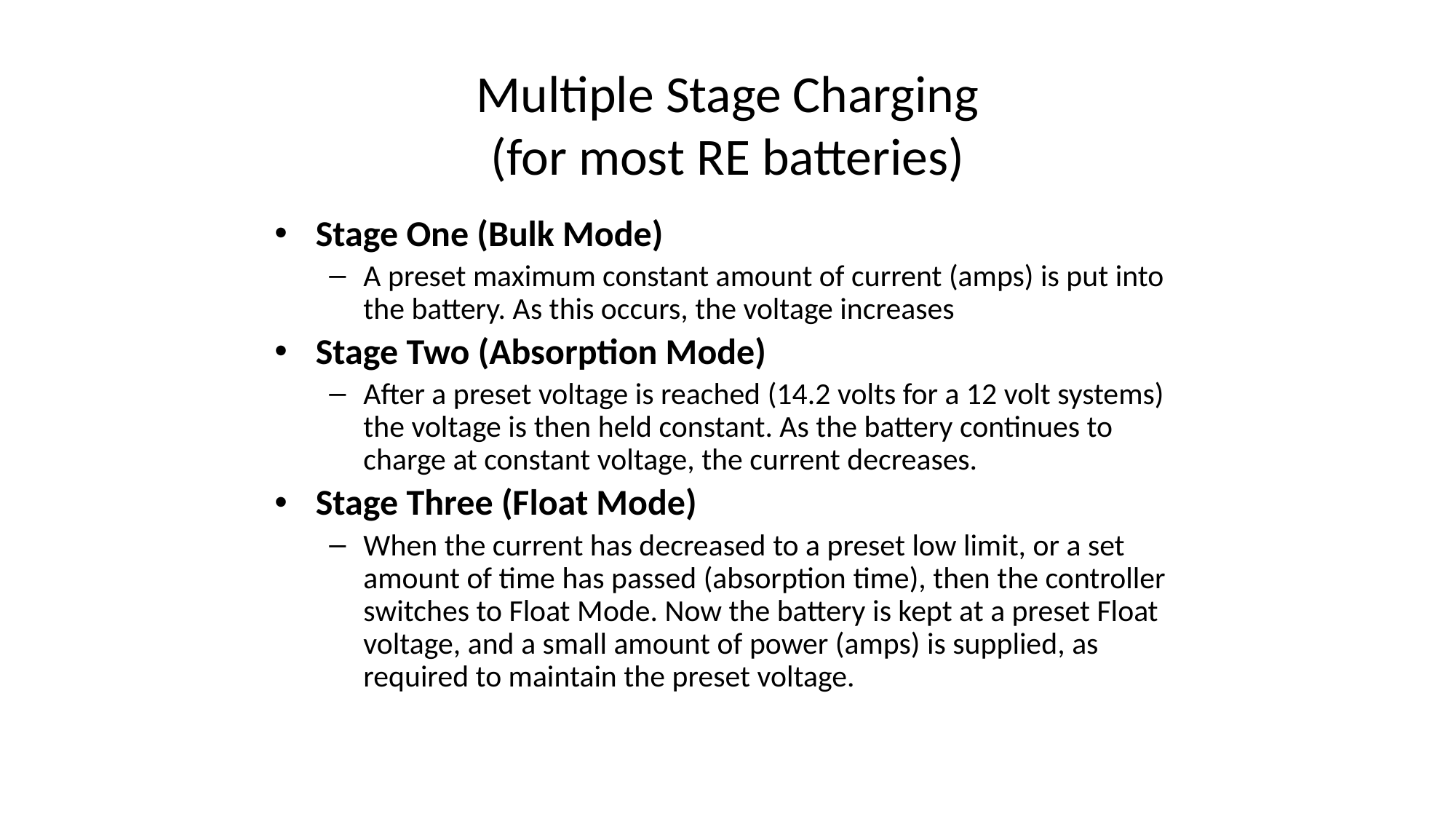

Multiple Stage Charging
(for most RE batteries)
Stage One (Bulk Mode)
A preset maximum constant amount of current (amps) is put into the battery. As this occurs, the voltage increases
Stage Two (Absorption Mode)
After a preset voltage is reached (14.2 volts for a 12 volt systems) the voltage is then held constant. As the battery continues to charge at constant voltage, the current decreases.
Stage Three (Float Mode)
When the current has decreased to a preset low limit, or a set amount of time has passed (absorption time), then the controller switches to Float Mode. Now the battery is kept at a preset Float voltage, and a small amount of power (amps) is supplied, as required to maintain the preset voltage.